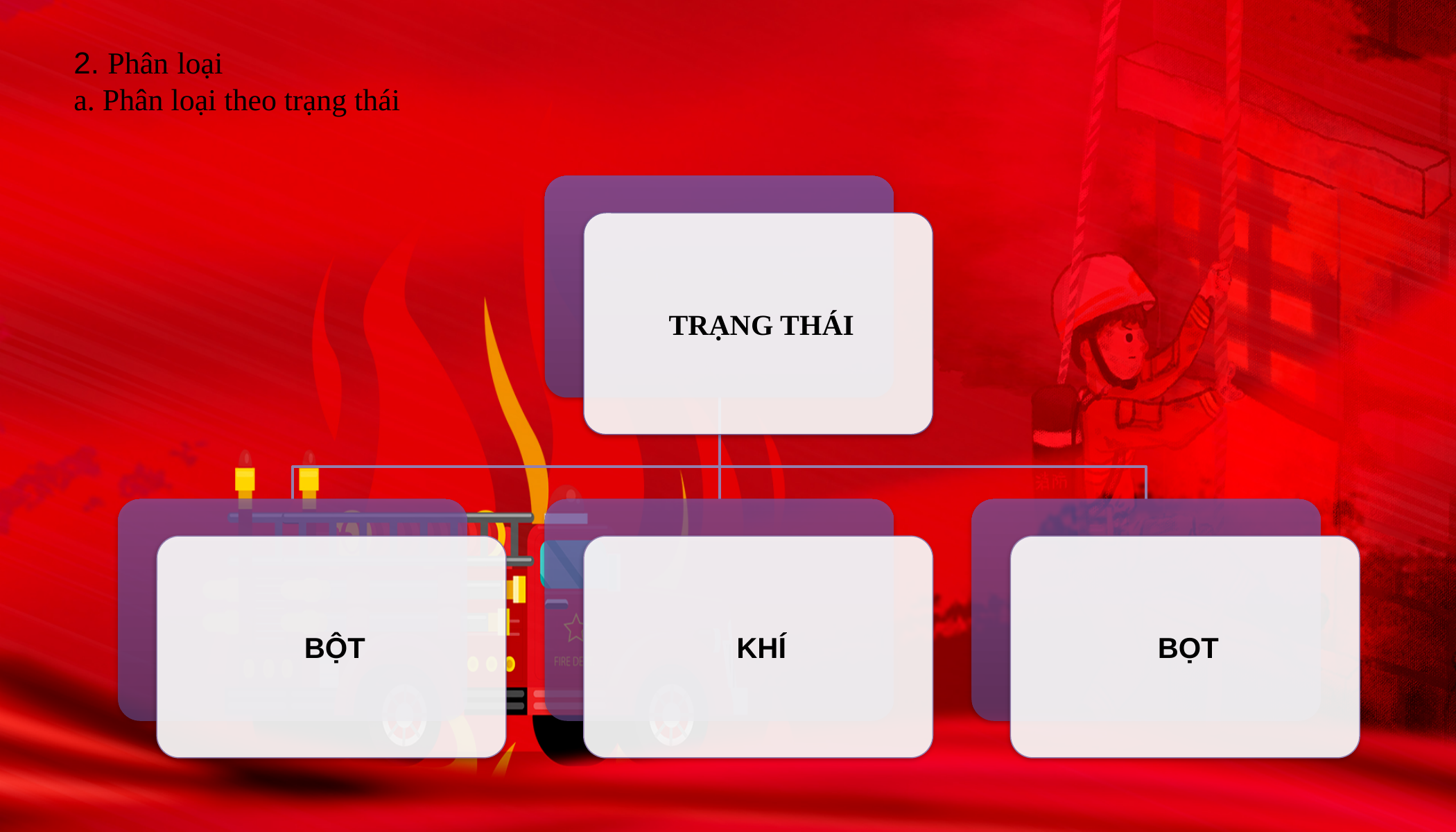

# 2. Phân loại a. Phân loại theo trạng thái

TRẠNG THÁI
BỘT
KHÍ
BỌT